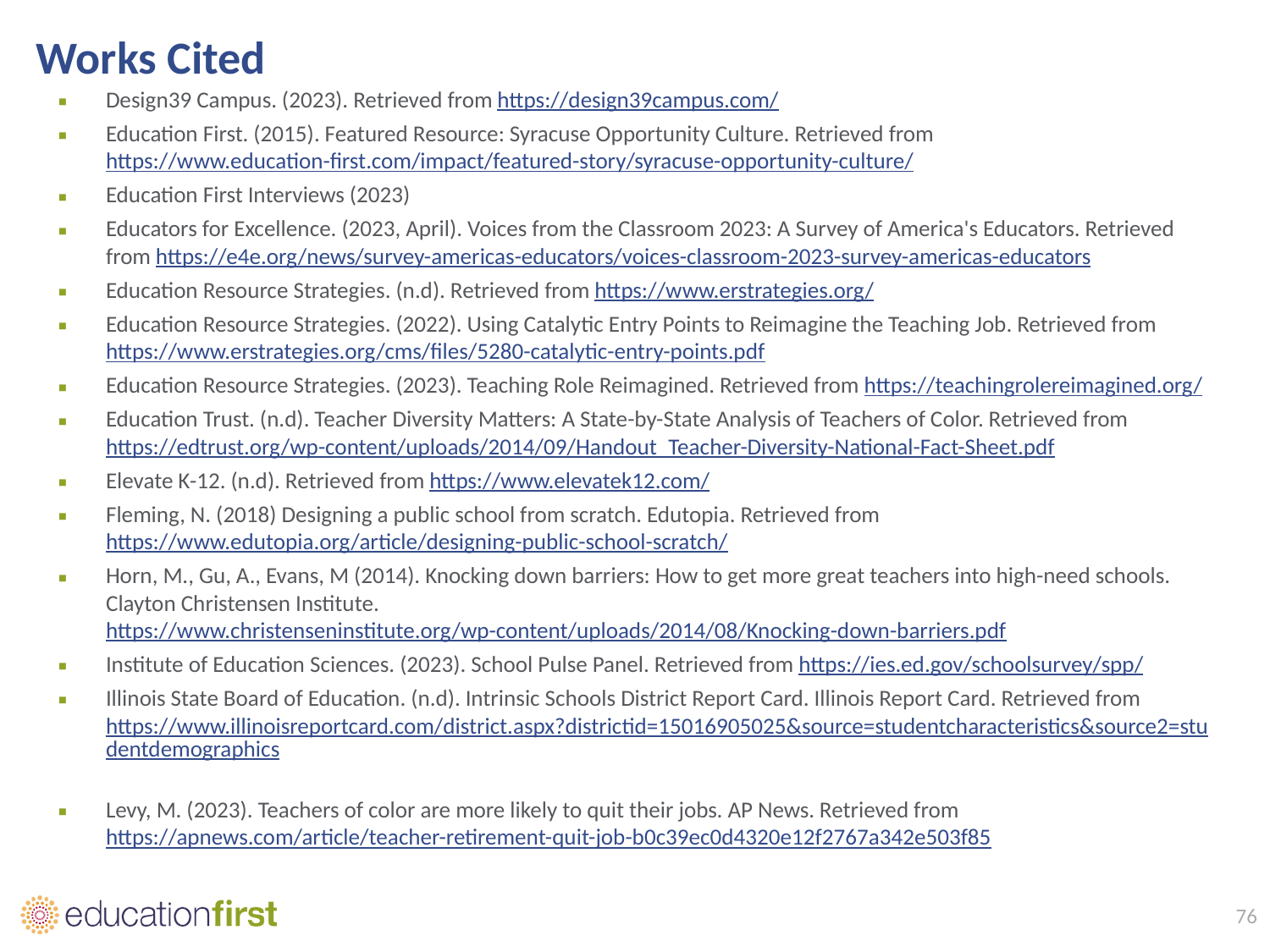

# Works Cited
Design39 Campus. (2023). Retrieved from https://design39campus.com/
Education First. (2015). Featured Resource: Syracuse Opportunity Culture. Retrieved from https://www.education-first.com/impact/featured-story/syracuse-opportunity-culture/
Education First Interviews (2023)
Educators for Excellence. (2023, April). Voices from the Classroom 2023: A Survey of America's Educators. Retrieved from https://e4e.org/news/survey-americas-educators/voices-classroom-2023-survey-americas-educators
Education Resource Strategies. (n.d). Retrieved from https://www.erstrategies.org/
Education Resource Strategies. (2022). Using Catalytic Entry Points to Reimagine the Teaching Job. Retrieved from https://www.erstrategies.org/cms/files/5280-catalytic-entry-points.pdf
Education Resource Strategies. (2023). Teaching Role Reimagined. Retrieved from https://teachingrolereimagined.org/
Education Trust. (n.d). Teacher Diversity Matters: A State-by-State Analysis of Teachers of Color. Retrieved from https://edtrust.org/wp-content/uploads/2014/09/Handout_Teacher-Diversity-National-Fact-Sheet.pdf
Elevate K-12. (n.d). Retrieved from https://www.elevatek12.com/
Fleming, N. (2018) Designing a public school from scratch. Edutopia. Retrieved from https://www.edutopia.org/article/designing-public-school-scratch/
Horn, M., Gu, A., Evans, M (2014). Knocking down barriers: How to get more great teachers into high-need schools. Clayton Christensen Institute. https://www.christenseninstitute.org/wp-content/uploads/2014/08/Knocking-down-barriers.pdf
Institute of Education Sciences. (2023). School Pulse Panel. Retrieved from https://ies.ed.gov/schoolsurvey/spp/
Illinois State Board of Education. (n.d). Intrinsic Schools District Report Card. Illinois Report Card. Retrieved from https://www.illinoisreportcard.com/district.aspx?districtid=15016905025&source=studentcharacteristics&source2=studentdemographics
Levy, M. (2023). Teachers of color are more likely to quit their jobs. AP News. Retrieved from https://apnews.com/article/teacher-retirement-quit-job-b0c39ec0d4320e12f2767a342e503f85
76